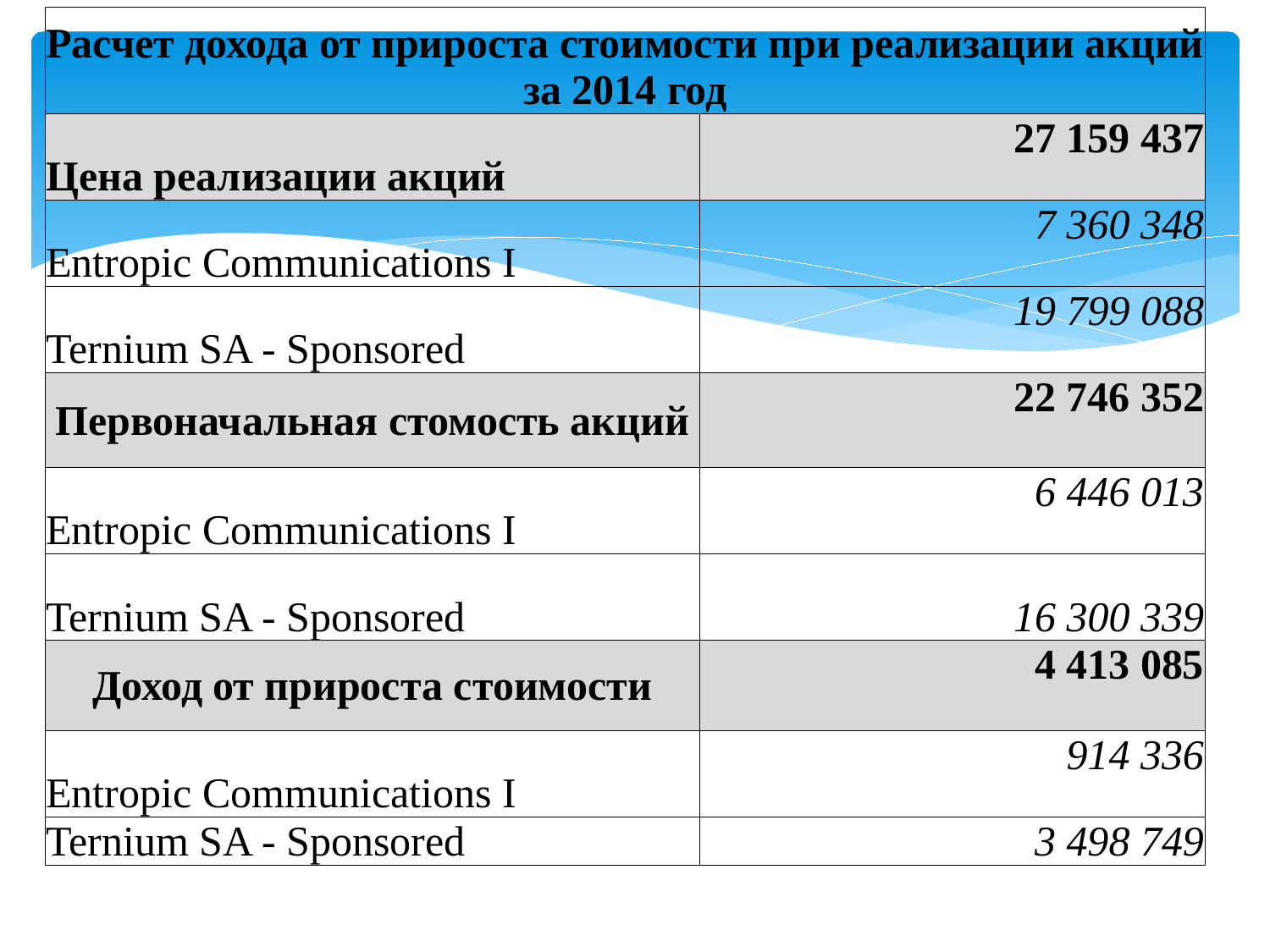

| Расчет дохода от прироста стоимости при реализации акций за 2014 год |  |
| --- | --- |
| Цена реализации акций | 27 159 437 |
| Entropic Communications I | 7 360 348 |
| Ternium SA - Sponsored | 19 799 088 |
| Первоначальная стомость акций | 22 746 352 |
| Entropic Communications I | 6 446 013 |
| Ternium SA - Sponsored | 16 300 339 |
| Доход от прироста стоимости | 4 413 085 |
| Entropic Communications I | 914 336 |
| Ternium SA - Sponsored | 3 498 749 |